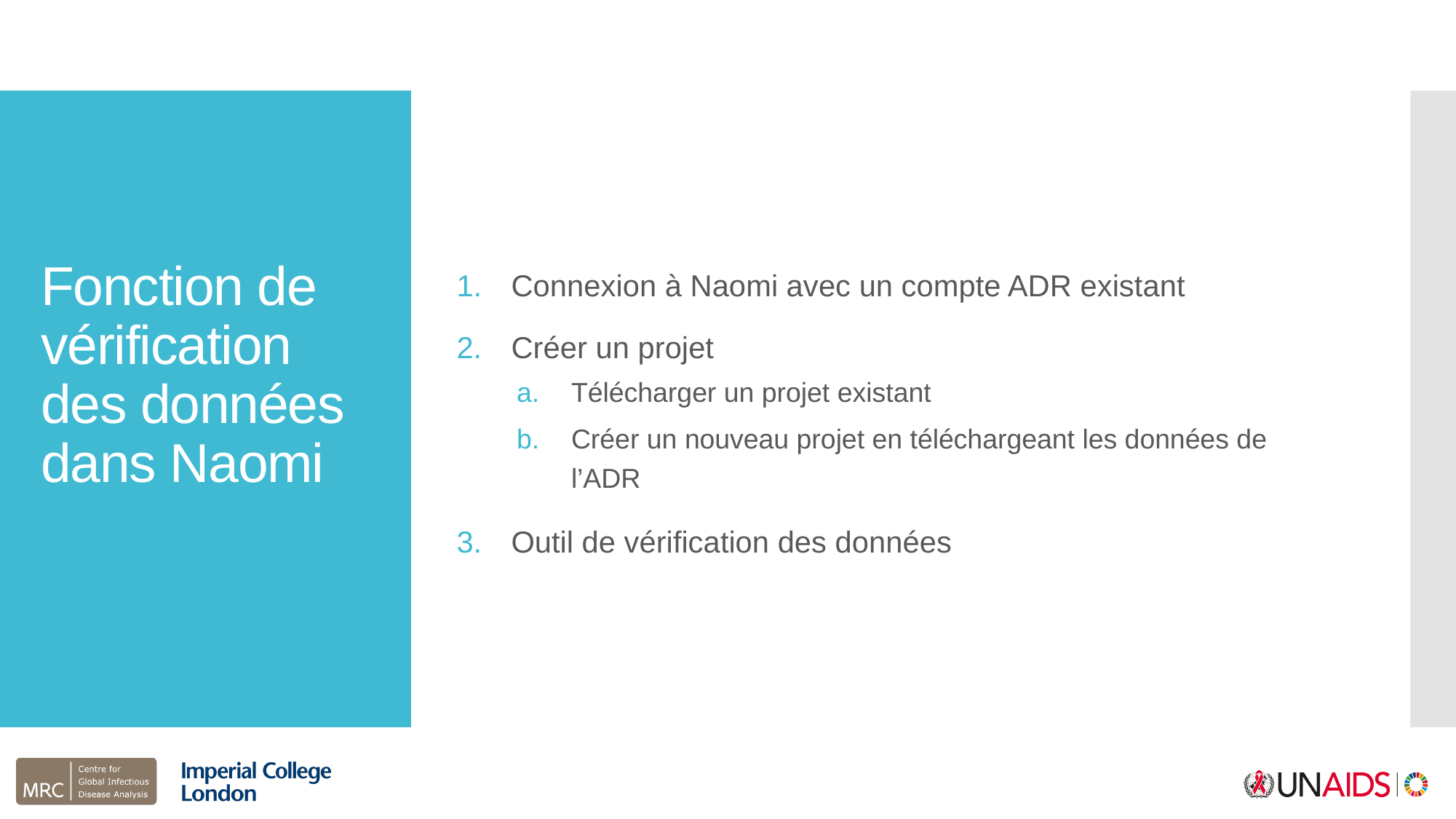

Connexion à Naomi avec un compte ADR existant
Créer un projet
Télécharger un projet existant
Créer un nouveau projet en téléchargeant les données de l’ADR
Outil de vérification des données
# Fonction de vérification des données dans Naomi